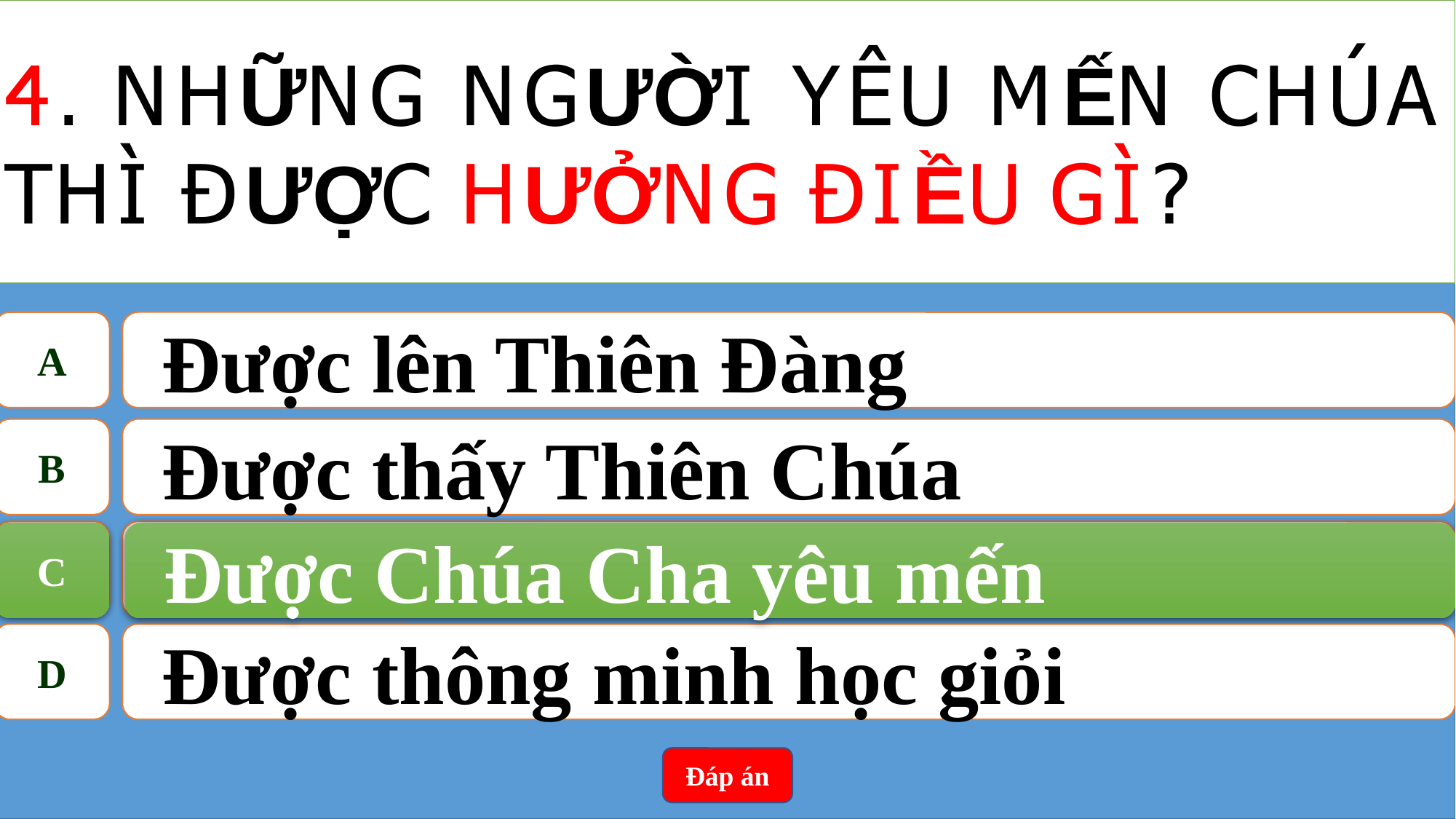

4. NHỮNG NGƯỜI YÊU MẾN CHÚA THÌ ĐƯỢC HƯỞNG ĐIỀU GÌ?
A
Được lên Thiên Đàng
B
Được thấy Thiên Chúa
C
Được Chúa Cha yêu mến
C
Được Chúa Cha yêu mến
D
Được thông minh học giỏi
Đáp án